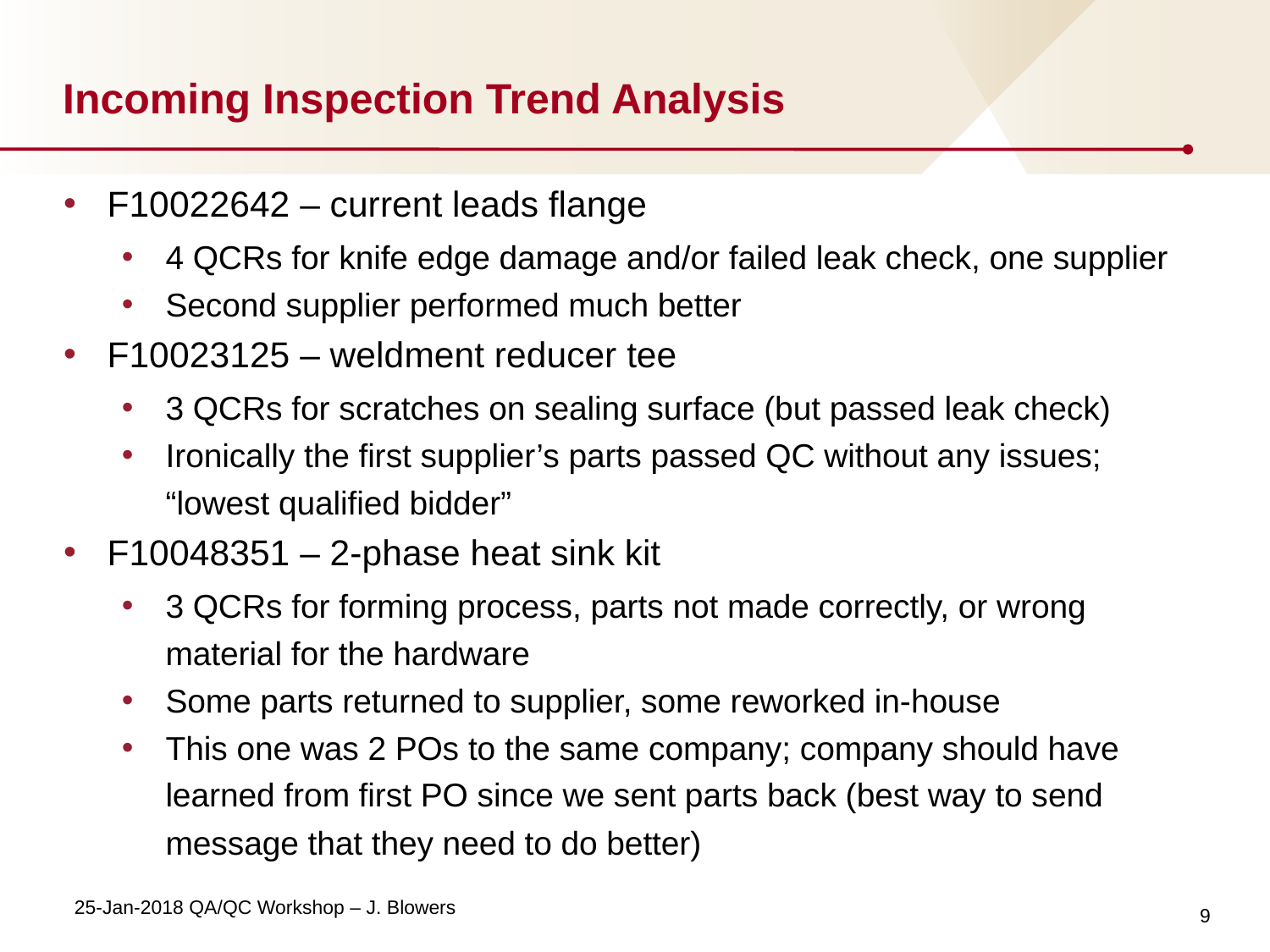

# Incoming Inspection Trend Analysis
F10022642 – current leads flange
4 QCRs for knife edge damage and/or failed leak check, one supplier
Second supplier performed much better
F10023125 – weldment reducer tee
3 QCRs for scratches on sealing surface (but passed leak check)
Ironically the first supplier’s parts passed QC without any issues; “lowest qualified bidder”
F10048351 – 2-phase heat sink kit
3 QCRs for forming process, parts not made correctly, or wrong material for the hardware
Some parts returned to supplier, some reworked in-house
This one was 2 POs to the same company; company should have learned from first PO since we sent parts back (best way to send message that they need to do better)
9
25-Jan-2018 QA/QC Workshop – J. Blowers